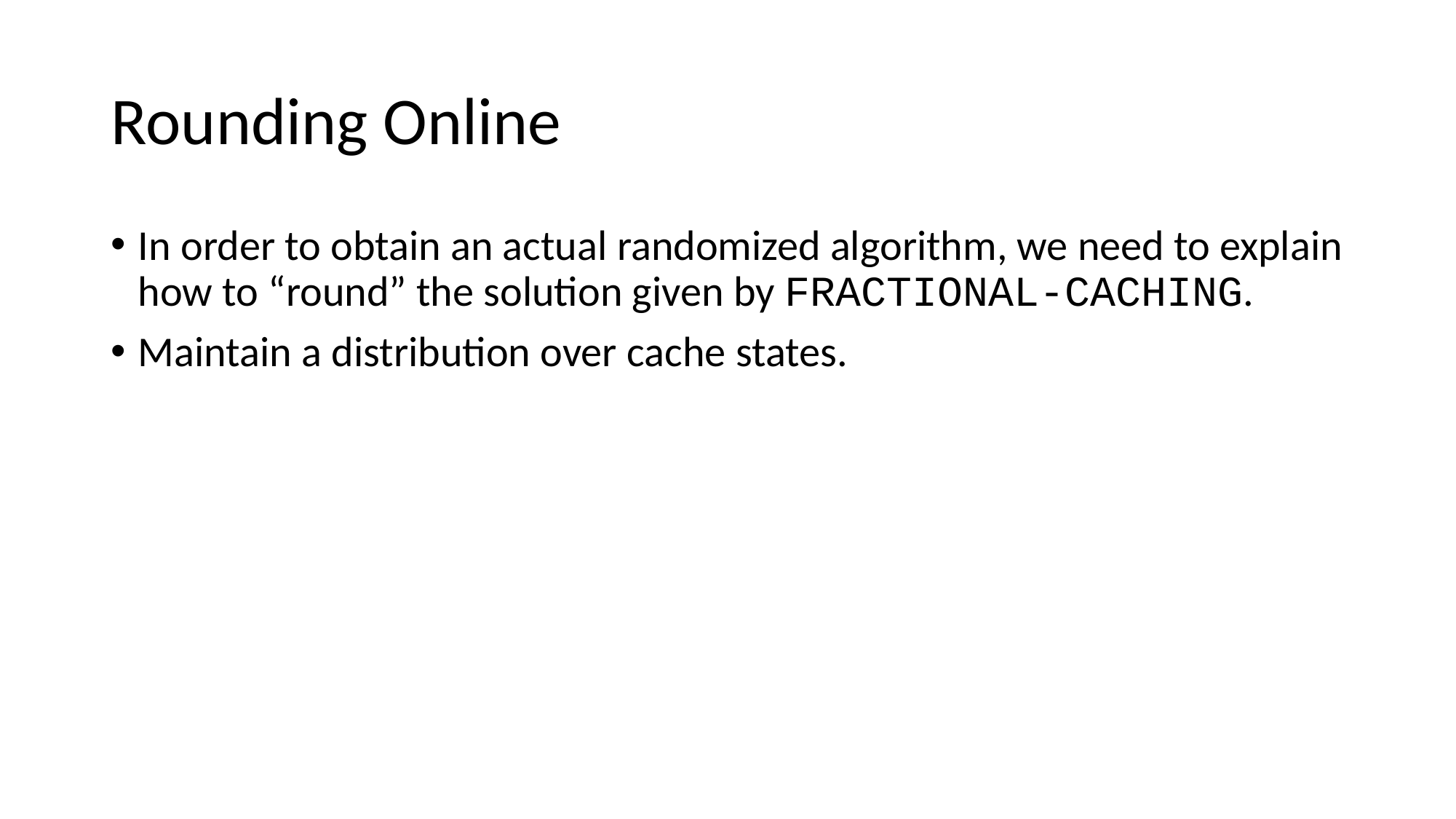

# Rounding Online
In order to obtain an actual randomized algorithm, we need to explain how to “round” the solution given by FRACTIONAL-CACHING.
Maintain a distribution over cache states.